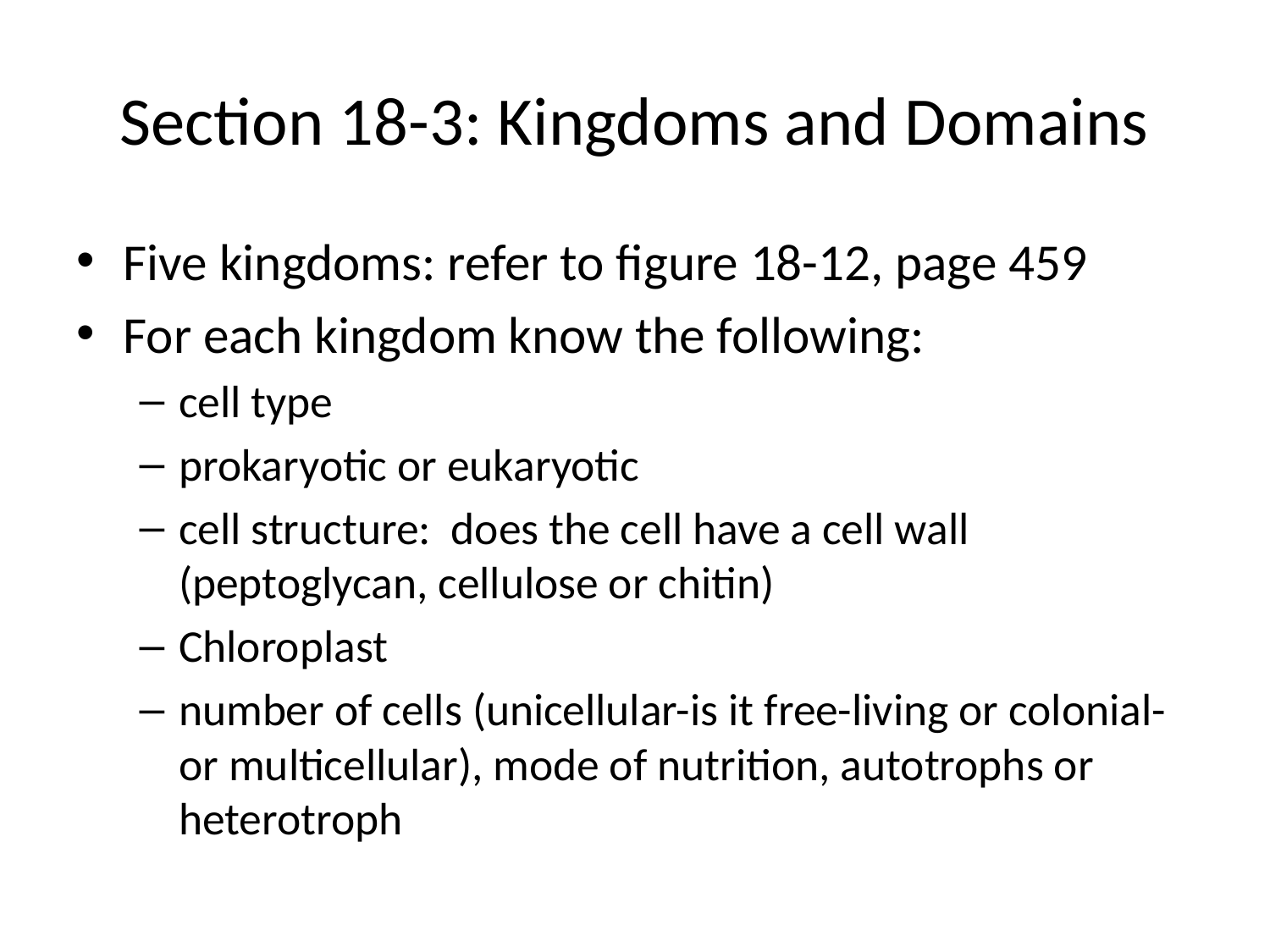

# Section 18-3: Kingdoms and Domains
Five kingdoms: refer to figure 18-12, page 459
For each kingdom know the following:
cell type
prokaryotic or eukaryotic
cell structure:  does the cell have a cell wall (peptoglycan, cellulose or chitin)
Chloroplast
number of cells (unicellular-is it free-living or colonial- or multicellular), mode of nutrition, autotrophs or heterotroph